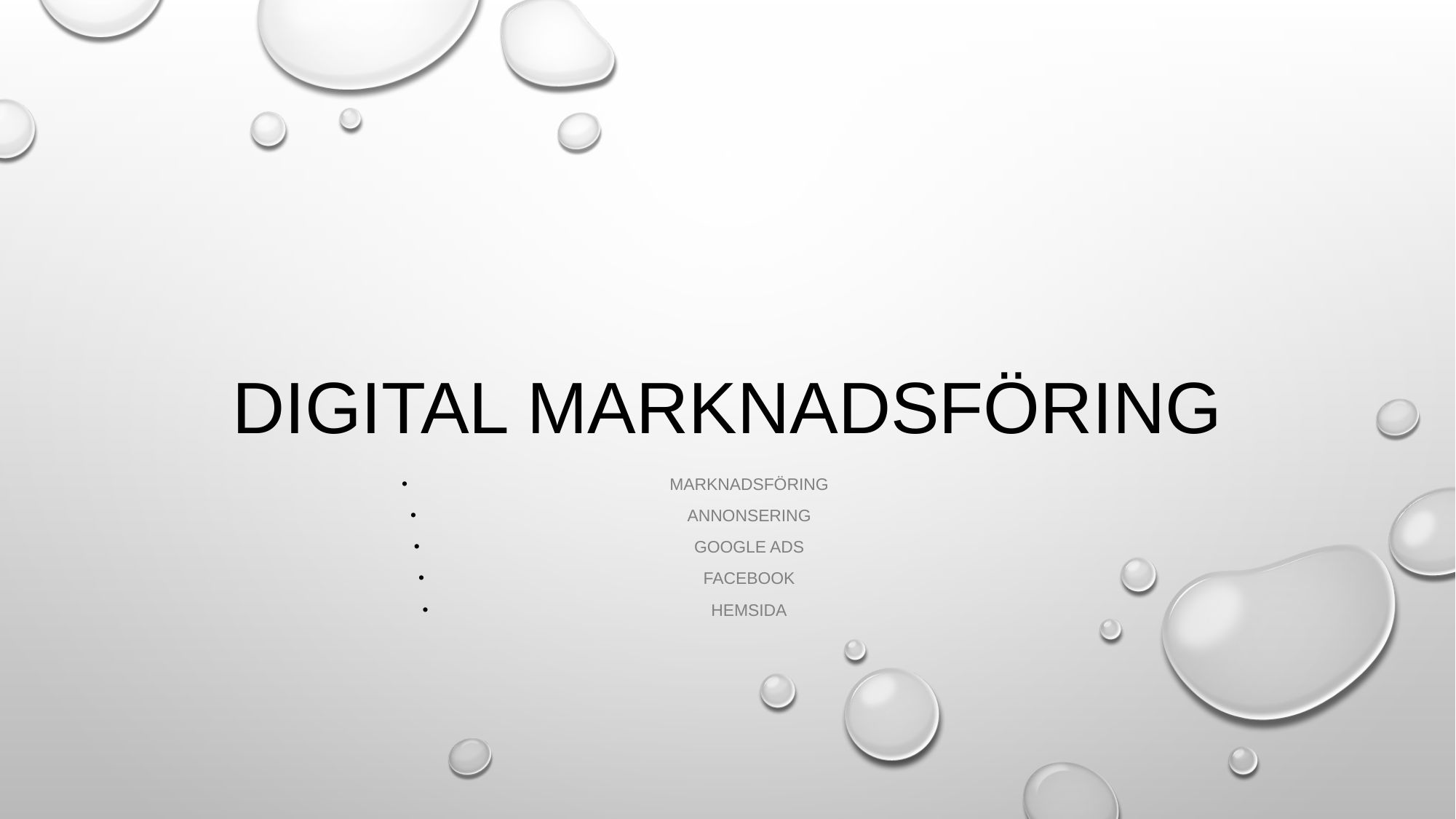

# Digital marknadsföring
Marknadsföring
Annonsering
Google ads
Facebook
Hemsida